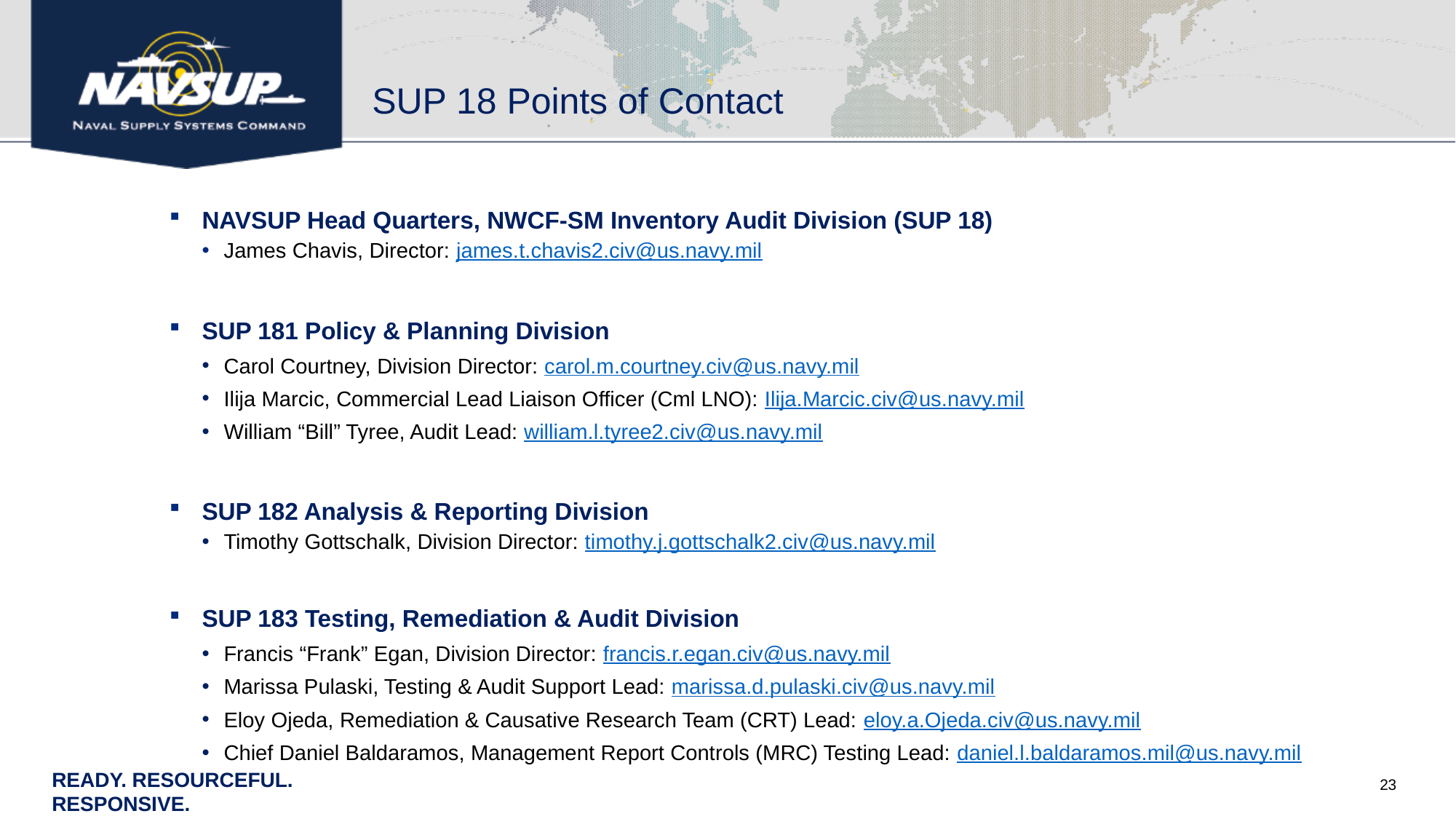

# SUP 18 Points of Contact
NAVSUP Head Quarters, NWCF-SM Inventory Audit Division (SUP 18)
James Chavis, Director: james.t.chavis2.civ@us.navy.mil

SUP 181 Policy & Planning Division
Carol Courtney, Division Director: carol.m.courtney.civ@us.navy.mil
Ilija Marcic, Commercial Lead Liaison Officer (Cml LNO): Ilija.Marcic.civ@us.navy.mil
William “Bill” Tyree, Audit Lead: william.l.tyree2.civ@us.navy.mil

SUP 182 Analysis & Reporting Division
Timothy Gottschalk, Division Director: timothy.j.gottschalk2.civ@us.navy.mil

SUP 183 Testing, Remediation & Audit Division
Francis “Frank” Egan, Division Director: francis.r.egan.civ@us.navy.mil
Marissa Pulaski, Testing & Audit Support Lead: marissa.d.pulaski.civ@us.navy.mil
Eloy Ojeda, Remediation & Causative Research Team (CRT) Lead: eloy.a.Ojeda.civ@us.navy.mil
Chief Daniel Baldaramos, Management Report Controls (MRC) Testing Lead: daniel.l.baldaramos.mil@us.navy.mil
READY. RESOURCEFUL. RESPONSIVE.
23